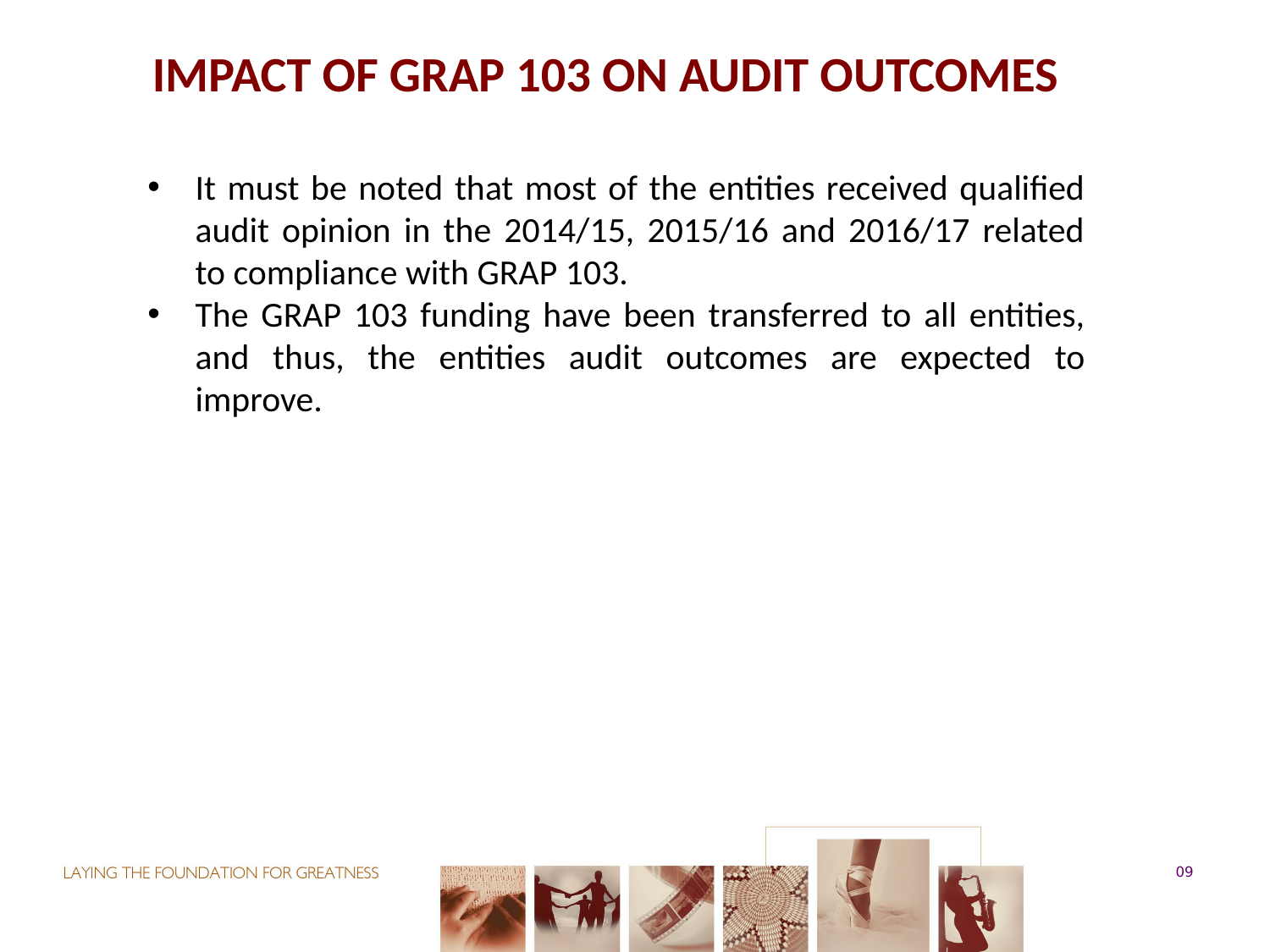

# IMPACT OF GRAP 103 ON AUDIT OUTCOMES

It must be noted that most of the entities received qualified audit opinion in the 2014/15, 2015/16 and 2016/17 related to compliance with GRAP 103.
The GRAP 103 funding have been transferred to all entities, and thus, the entities audit outcomes are expected to improve.

09